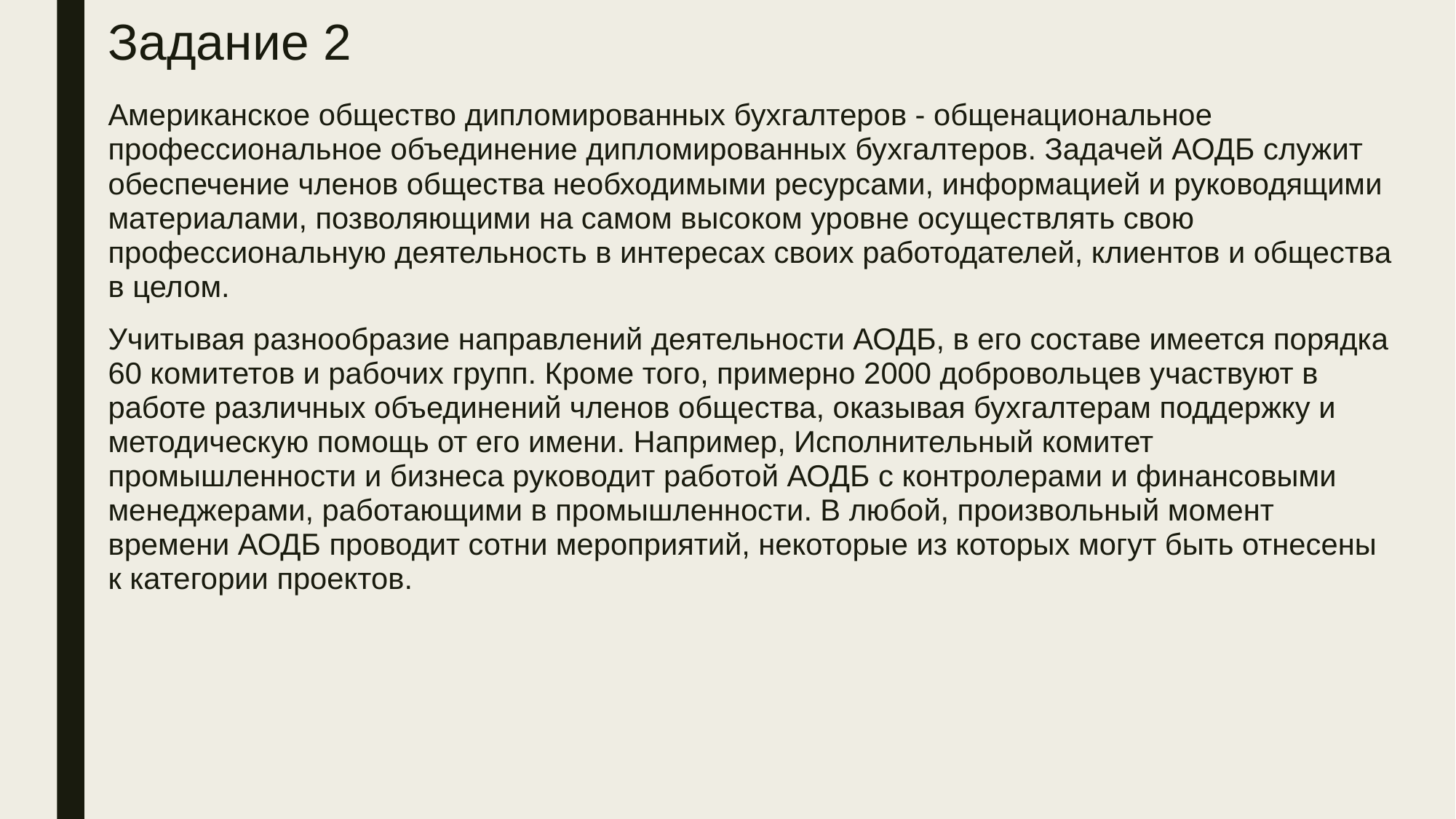

# Задание 2
Американское общество дипломированных бухгалтеров - общенациональное профессиональное объединение дипломированных бухгалтеров. Задачей АОДБ служит обеспечение членов общества необходимыми ресурсами, информацией и руководящими материалами, позволяющими на самом высоком уровне осуществлять свою профессиональную деятельность в интересах своих работодателей, клиентов и общества в целом.
Учитывая разнообразие направлений деятельности АОДБ, в его составе имеется порядка 60 комитетов и рабочих групп. Кроме того, примерно 2000 добровольцев участвуют в работе различных объединений членов общества, оказывая бухгалтерам поддержку и методическую помощь от его имени. Например, Исполнительный комитет промышленности и бизнеса руководит работой АОДБ с контролерами и финансовыми менеджерами, работающими в промышленности. В любой, произвольный момент времени АОДБ проводит сотни мероприятий, некоторые из которых могут быть отнесены к категории проектов.